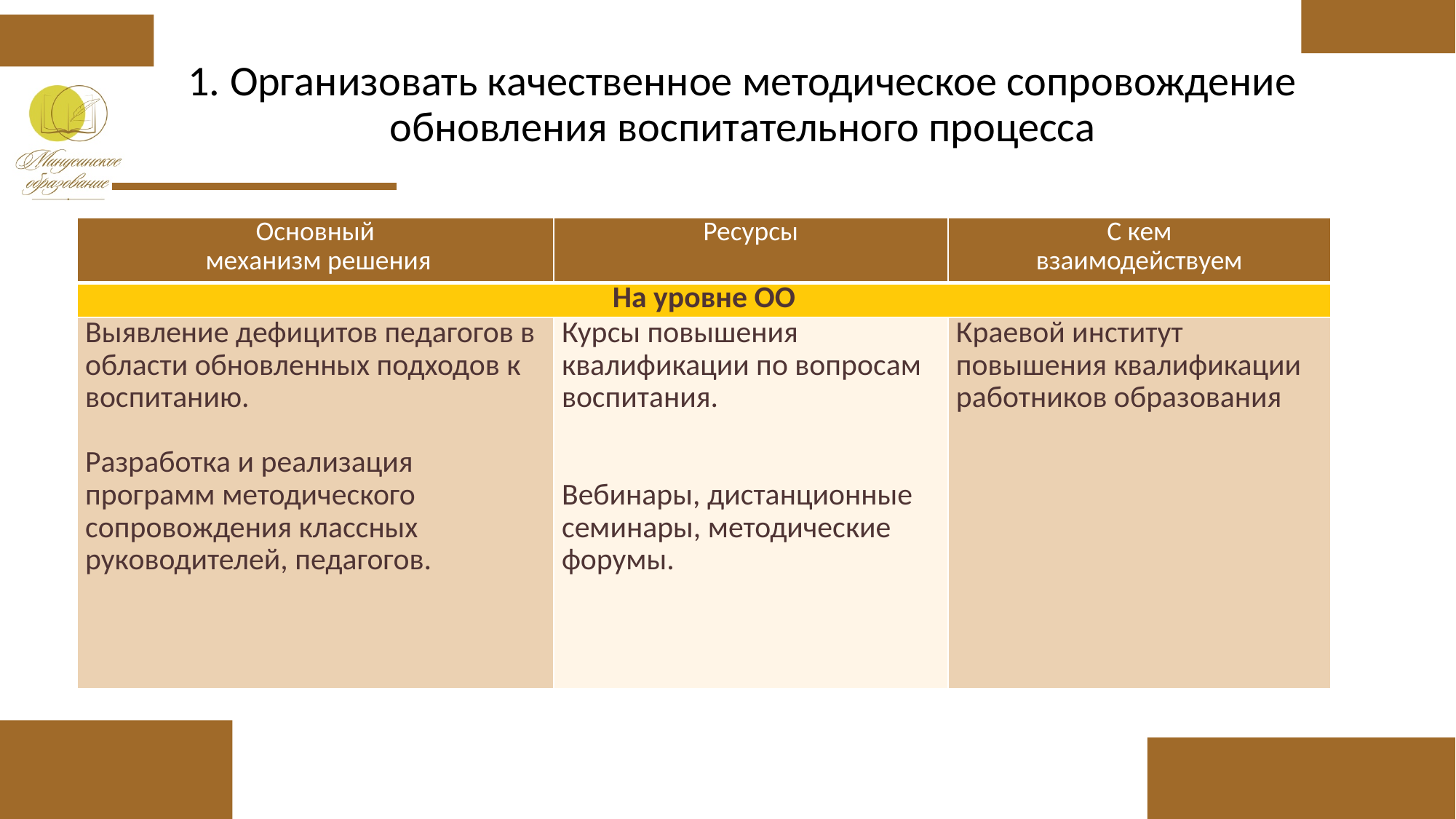

# 1. Организовать качественное методическое сопровождение обновления воспитательного процесса

| Основный механизм решения | Ресурсы | С кем взаимодействуем |
| --- | --- | --- |
| На уровне ОО |  |  |
| Выявление дефицитов педагогов в области обновленных подходов к воспитанию.   Разработка и реализация программ методического сопровождения классных руководителей, педагогов. | Курсы повышения квалификации по вопросам воспитания.     Вебинары, дистанционные семинары, методические форумы. | Краевой институт повышения квалификации работников образования |